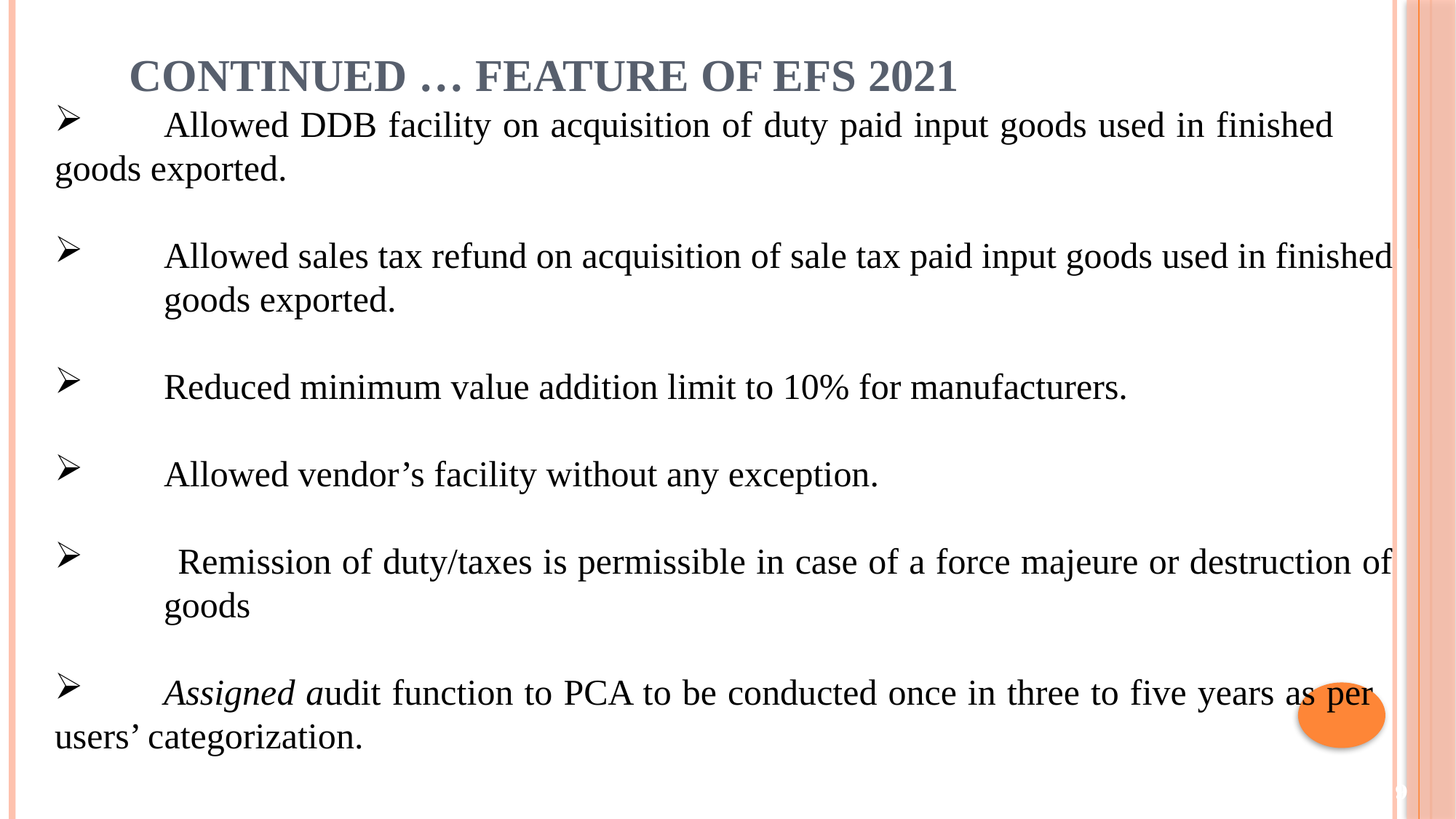

# Continued … Feature of EFS 2021
	Allowed DDB facility on acquisition of duty paid input goods used in finished 	goods exported.

	Allowed sales tax refund on acquisition of sale tax paid input goods used in finished 	goods exported.

	Reduced minimum value addition limit to 10% for manufacturers.

	Allowed vendor’s facility without any exception.

         Remission of duty/taxes is permissible in case of a force majeure or destruction of 	goods

	Assigned audit function to PCA to be conducted once in three to five years as per 	users’ categorization.
9